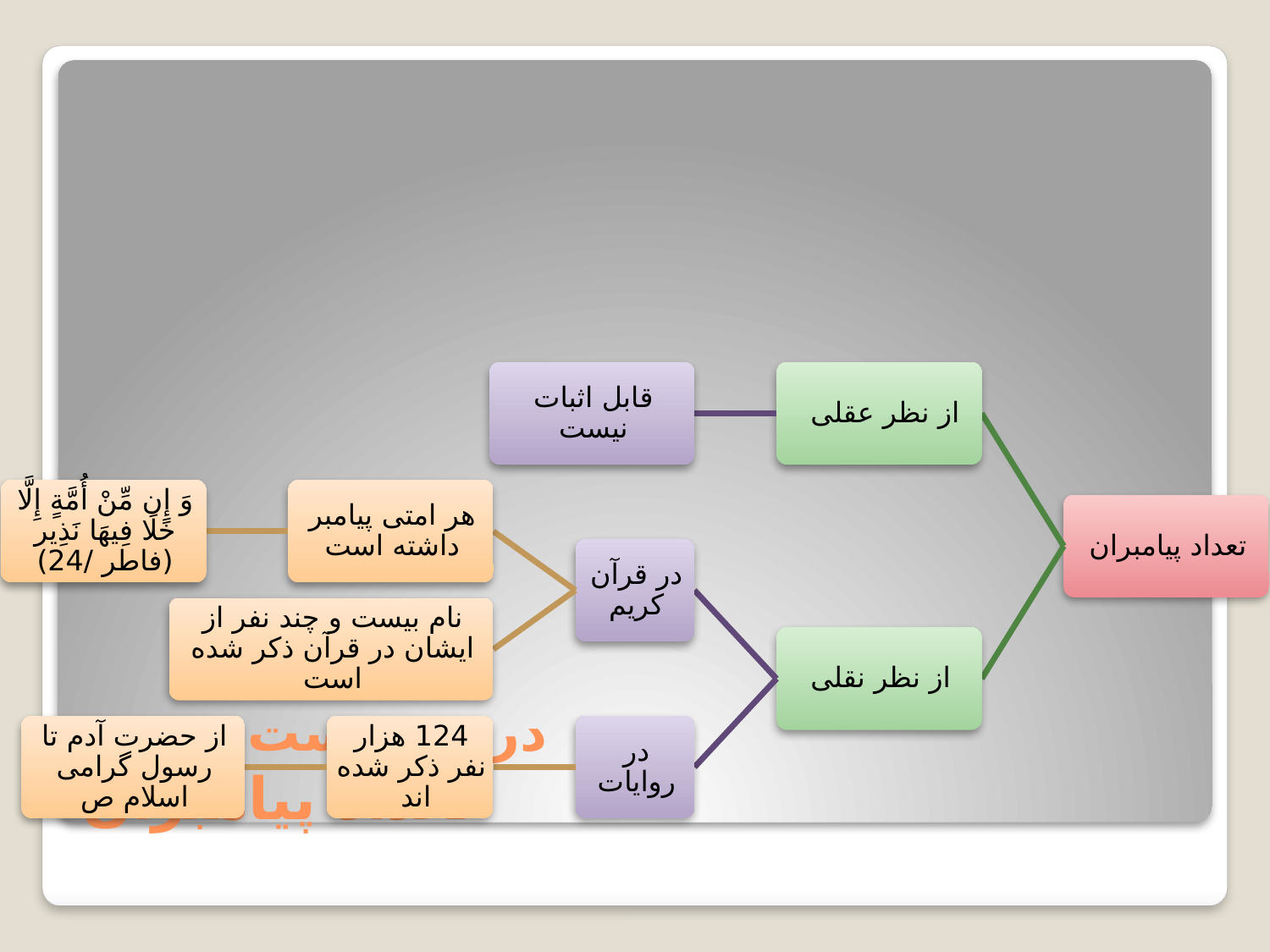

تعداد پیامبران

از نظر عقلی

قابل اثبات نیست

از نظر نقلی

در قرآن کریم

هر امتی پیامبر داشته است

وَ إِن مِّنْ أُمَّةٍ إِلَّا خَلَا فِيهَا نَذِير (فاطر /24)

نام بیست و چند نفر از ایشان در قرآن ذکر شده است

در روایات

124 هزار نفر ذکر شده اند

از حضرت آدم تا رسول گرامی اسلام ص
# درس بیست و نهم تعداد پیامبران